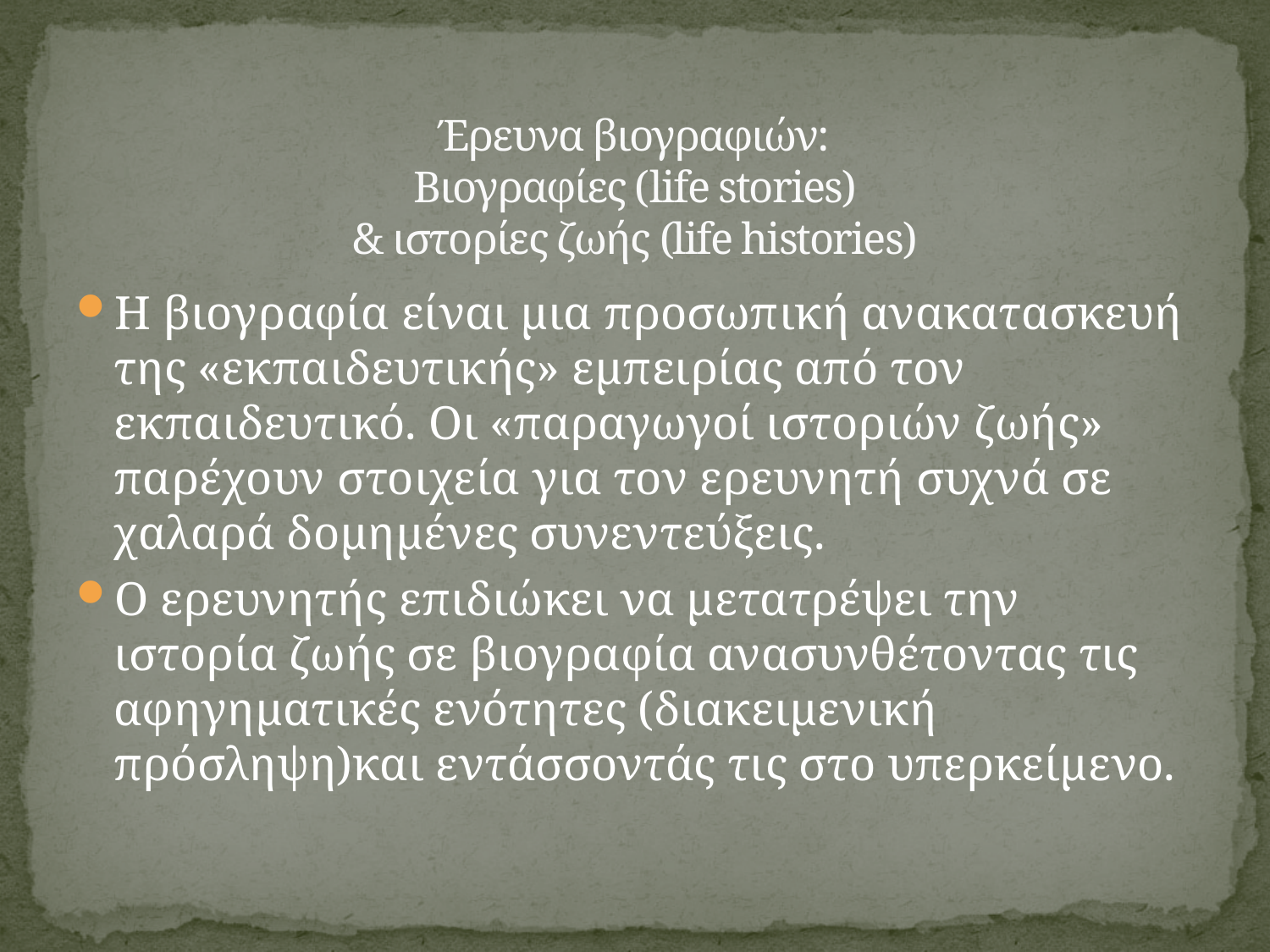

# Έρευνα βιογραφιών: Βιογραφίες (life stories) & ιστορίες ζωής (life histories)

Η βιογραφία είναι μια προσωπική ανακατασκευή της «εκπαιδευτικής» εμπειρίας από τον εκπαιδευτικό. Οι «παραγωγοί ιστοριών ζωής» παρέχουν στοιχεία για τον ερευνητή συχνά σε χαλαρά δομημένες συνεντεύξεις.
Ο ερευνητής επιδιώκει να μετατρέψει την ιστορία ζωής σε βιογραφία ανασυνθέτοντας τις αφηγηματικές ενότητες (διακειμενική πρόσληψη)και εντάσσοντάς τις στο υπερκείμενο.